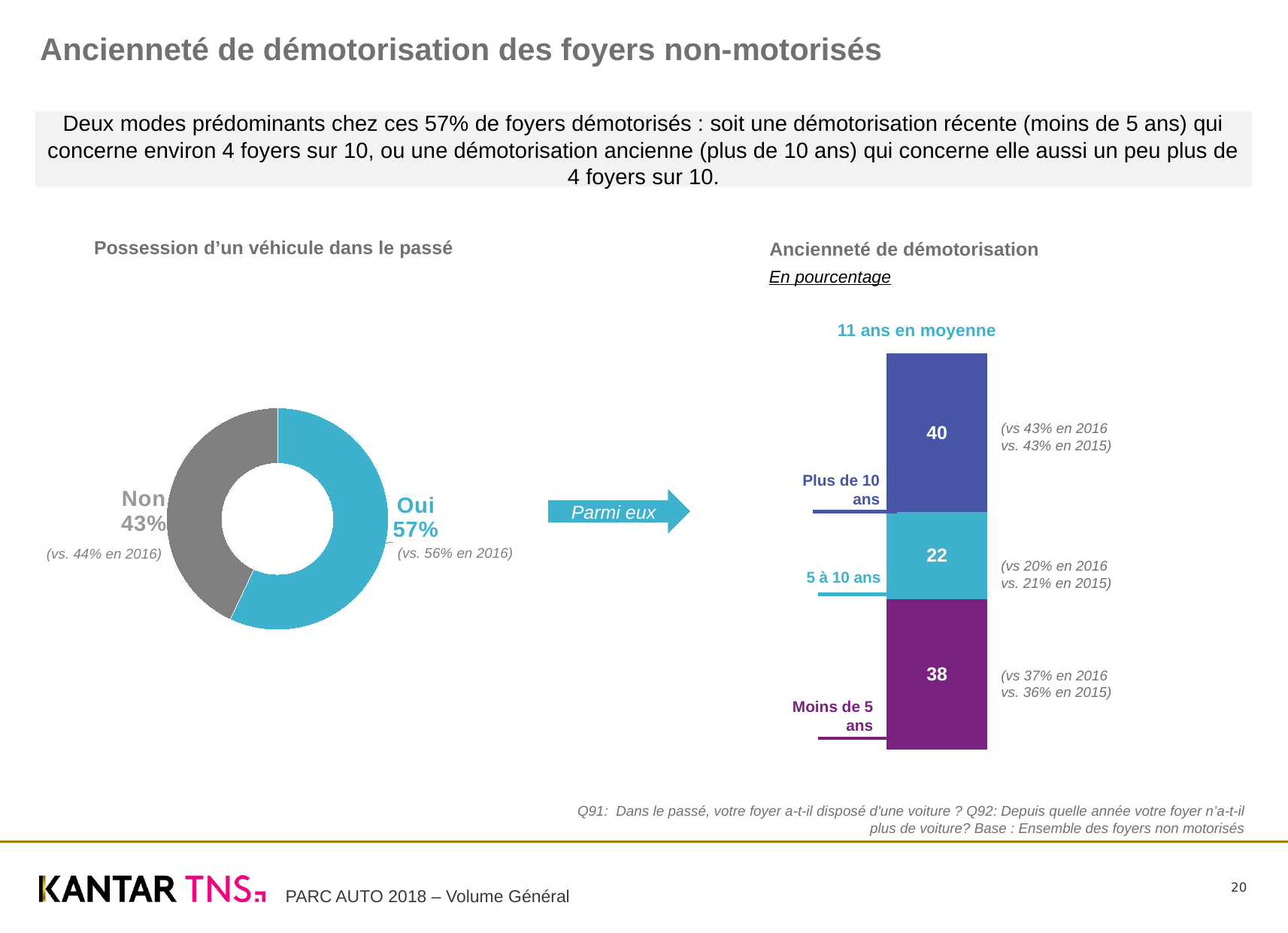

# Ancienneté de démotorisation des foyers non-motorisés
Deux modes prédominants chez ces 57% de foyers démotorisés : soit une démotorisation récente (moins de 5 ans) qui concerne environ 4 foyers sur 10, ou une démotorisation ancienne (plus de 10 ans) qui concerne elle aussi un peu plus de 4 foyers sur 10.
Possession d’un véhicule dans le passé
Ancienneté de démotorisation
En pourcentage
11 ans en moyenne

### Chart

| Category | Moins de 5 ans | 5 à 10 ans | Plus de 10 ans |
|---|---|---|---|
| Série 1 | 38.0 | 22.0 | 40.0 |

### Chart

| Category | VN |
|---|---|
| Oui | 0.57 |
| Non | 0.43 |
(vs 43% en 2016
vs. 43% en 2015)
Plus de 10 ans
Parmi eux
(vs. 56% en 2016)
(vs. 44% en 2016)
(vs 20% en 2016
vs. 21% en 2015)
5 à 10 ans
(vs 37% en 2016
vs. 36% en 2015)
Moins de 5 ans
Q91:  Dans le passé, votre foyer a-t-il disposé d'une voiture ? Q92: Depuis quelle année votre foyer n’a-t-il plus de voiture? Base : Ensemble des foyers non motorisés
20